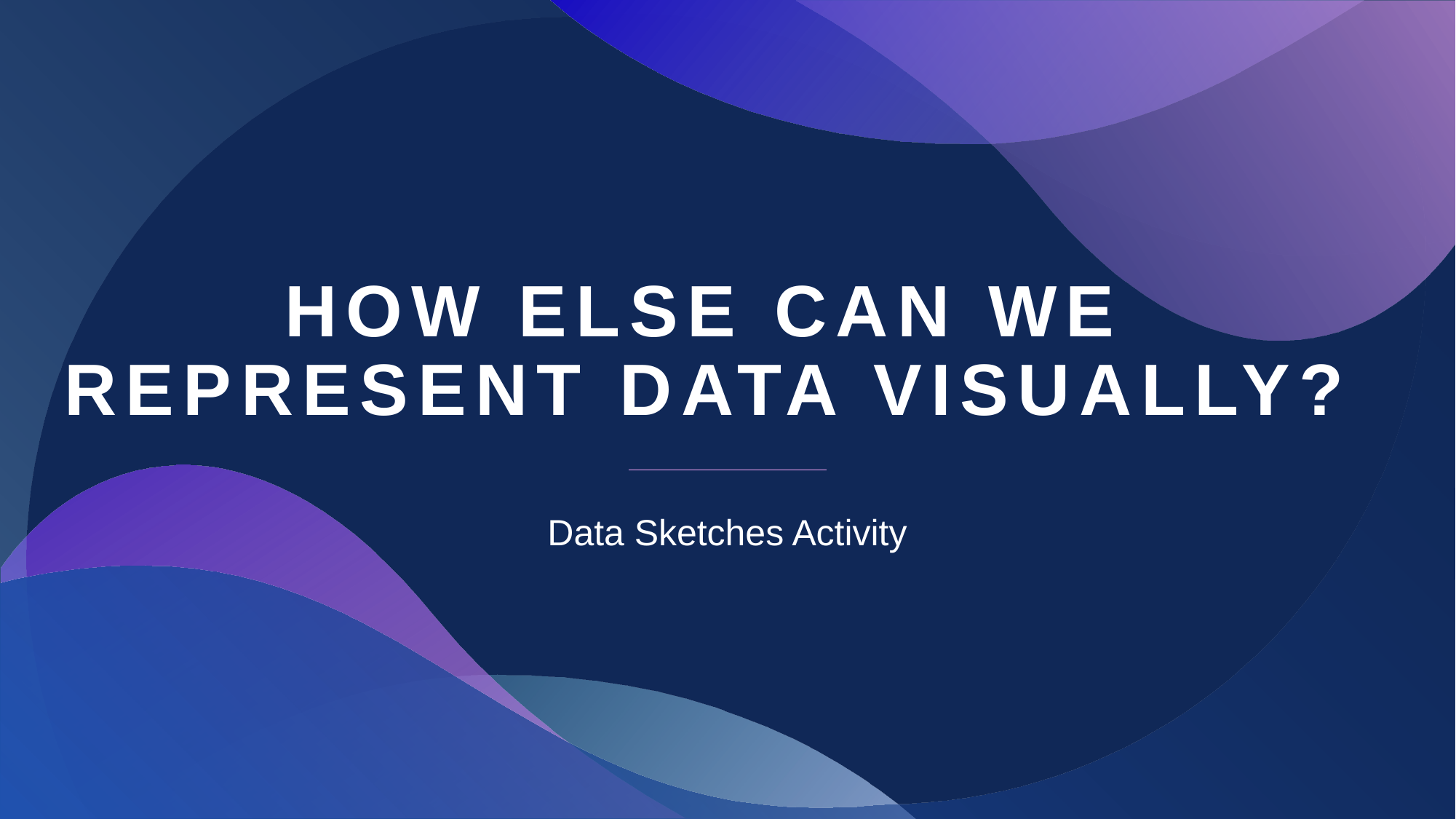

# How else can we represent data visually?
Data Sketches Activity